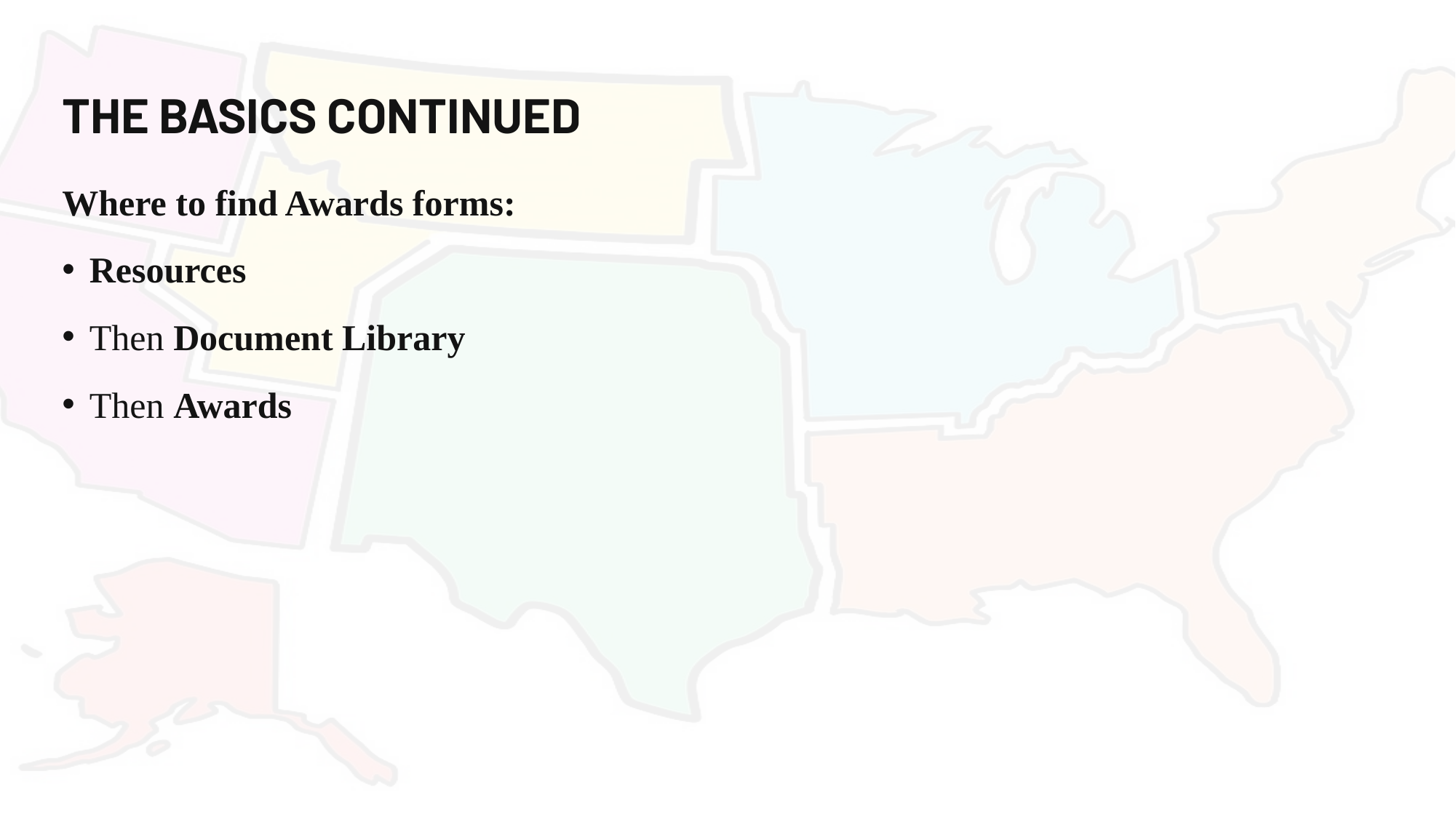

# THE BASICS CONTINUED
Where to find Awards forms:
Resources
Then Document Library
Then Awards